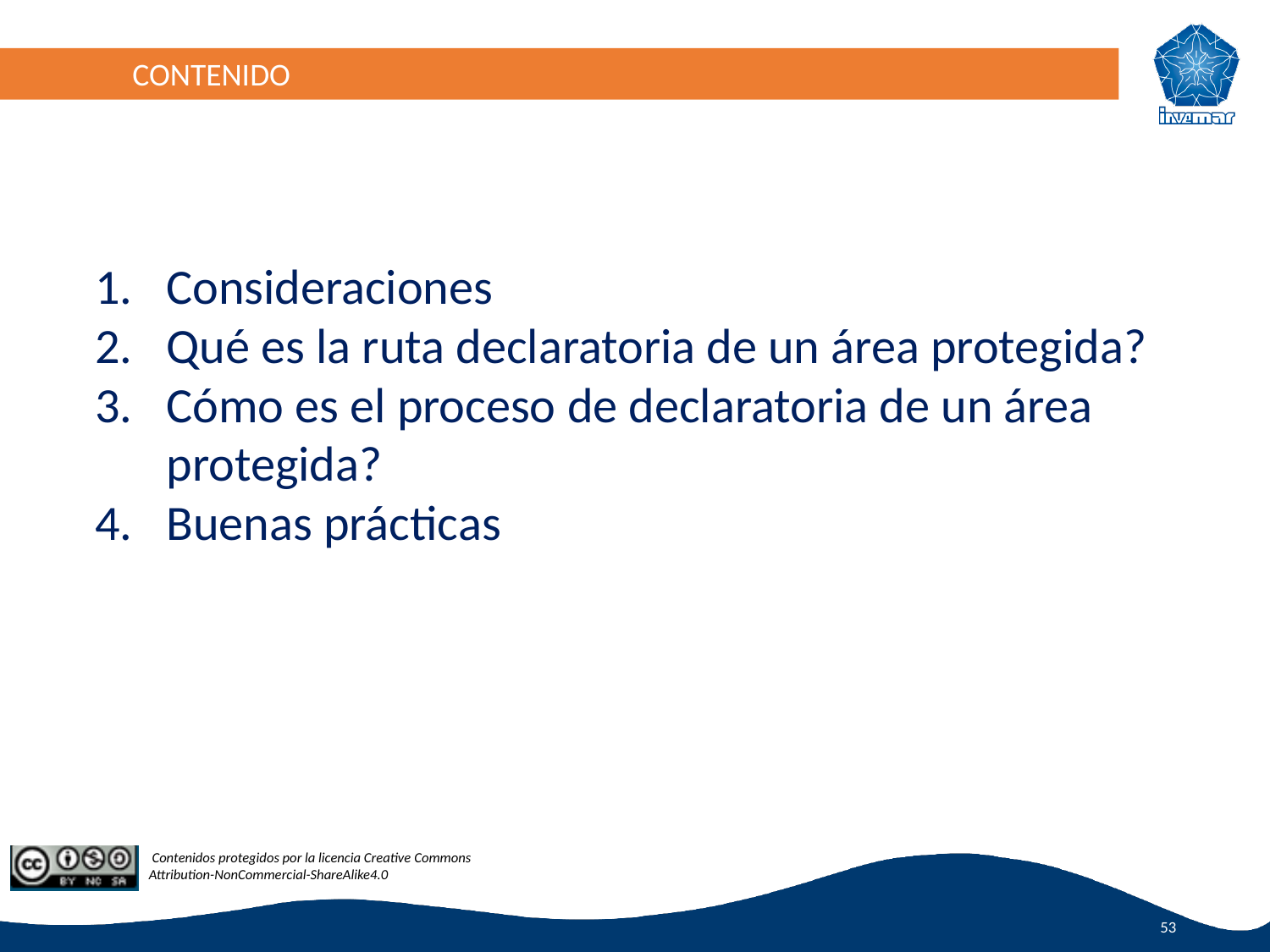

Consideraciones
Qué es la ruta declaratoria de un área protegida?
Cómo es el proceso de declaratoria de un área protegida?
Buenas prácticas
53